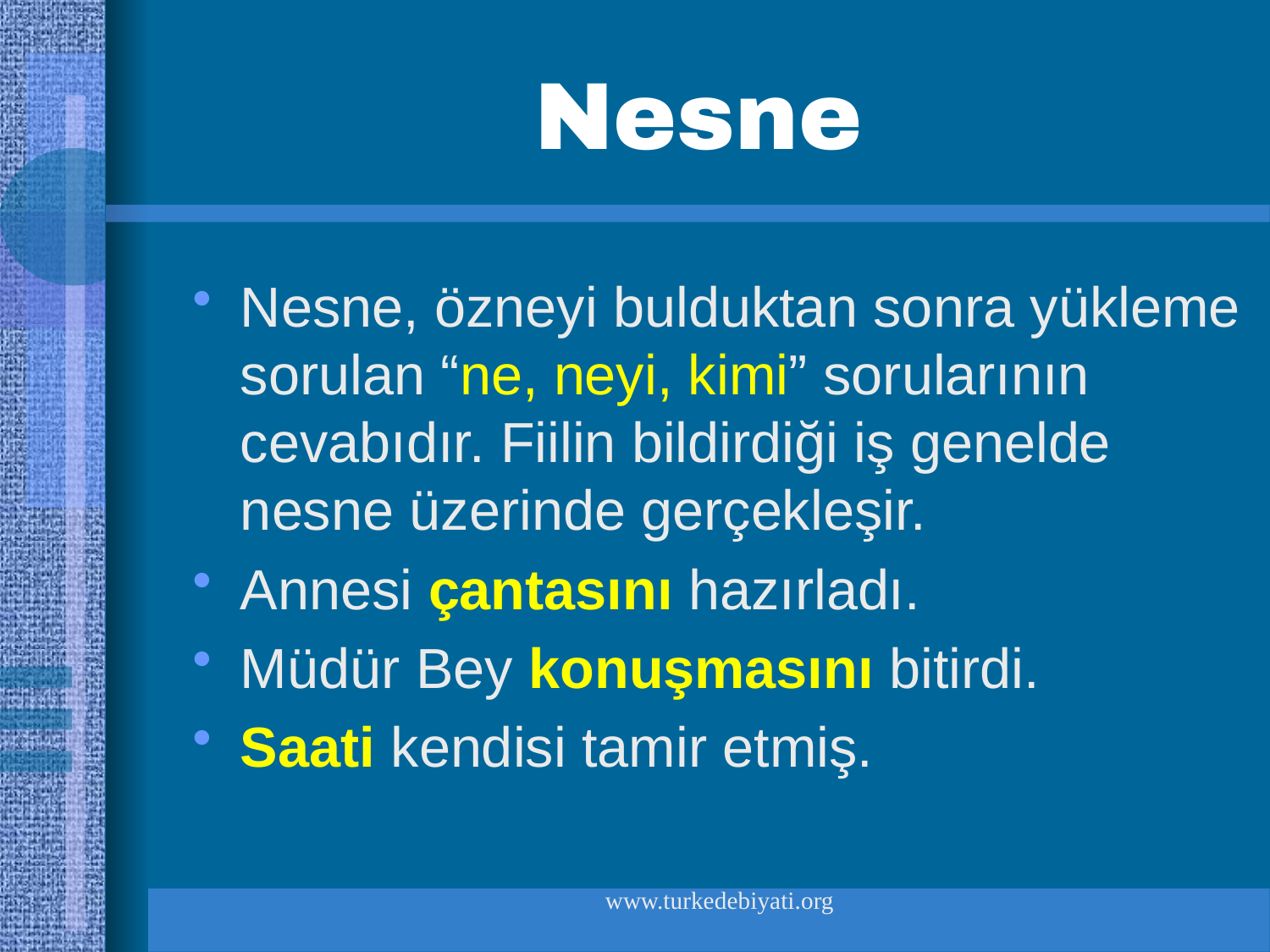

# Nesne
Nesne, özneyi bulduktan sonra yükleme sorulan “ne, neyi, kimi” sorularının cevabıdır. Fiilin bildirdiği iş genelde nesne üzerinde gerçekleşir.
Annesi çantasını hazırladı.
Müdür Bey konuşmasını bitirdi.
Saati kendisi tamir etmiş.
www.turkedebiyati.org